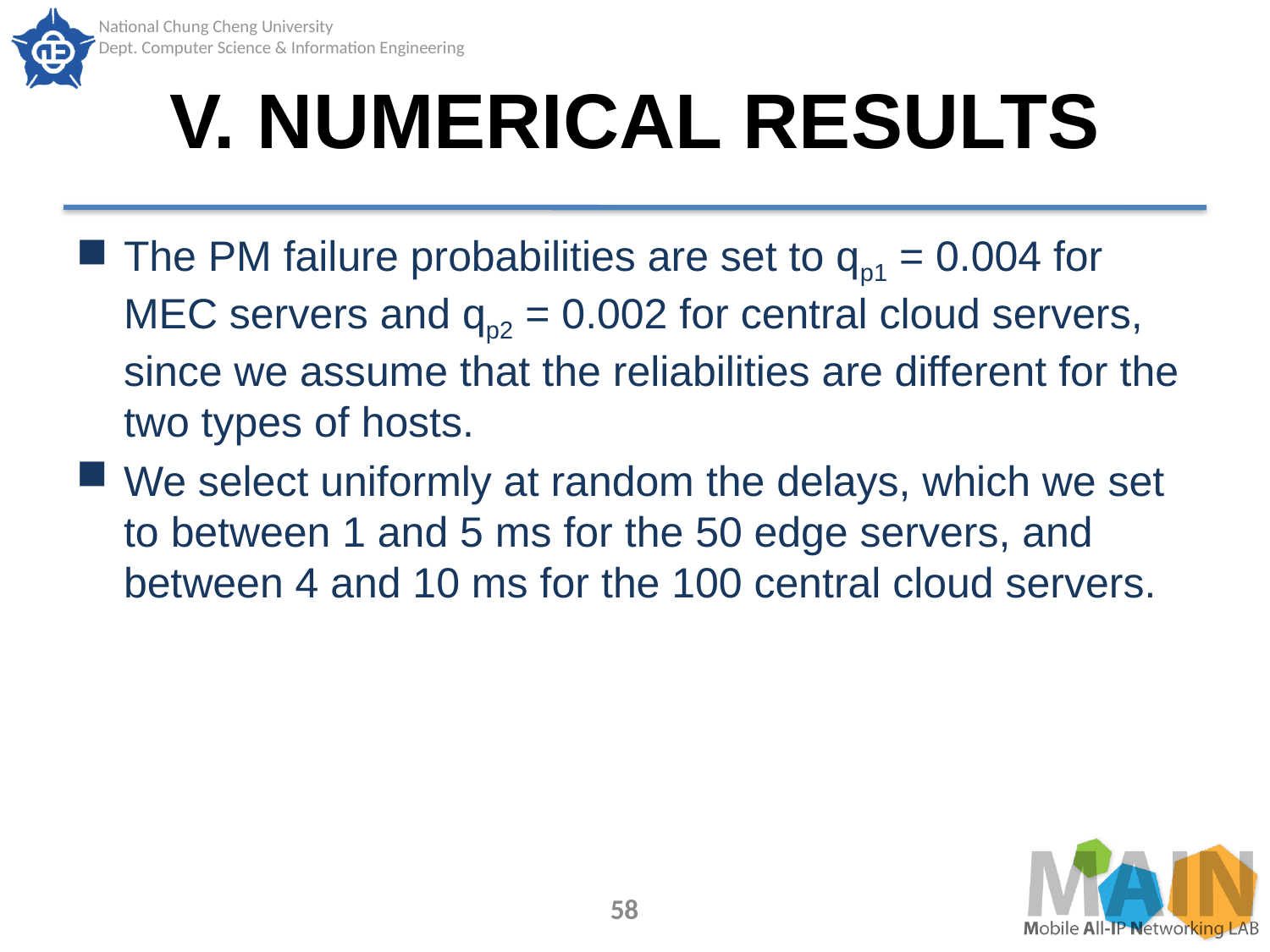

# V. NUMERICAL RESULTS
The PM failure probabilities are set to qp1 = 0.004 for MEC servers and qp2 = 0.002 for central cloud servers, since we assume that the reliabilities are different for the two types of hosts.
We select uniformly at random the delays, which we set to between 1 and 5 ms for the 50 edge servers, and between 4 and 10 ms for the 100 central cloud servers.

58